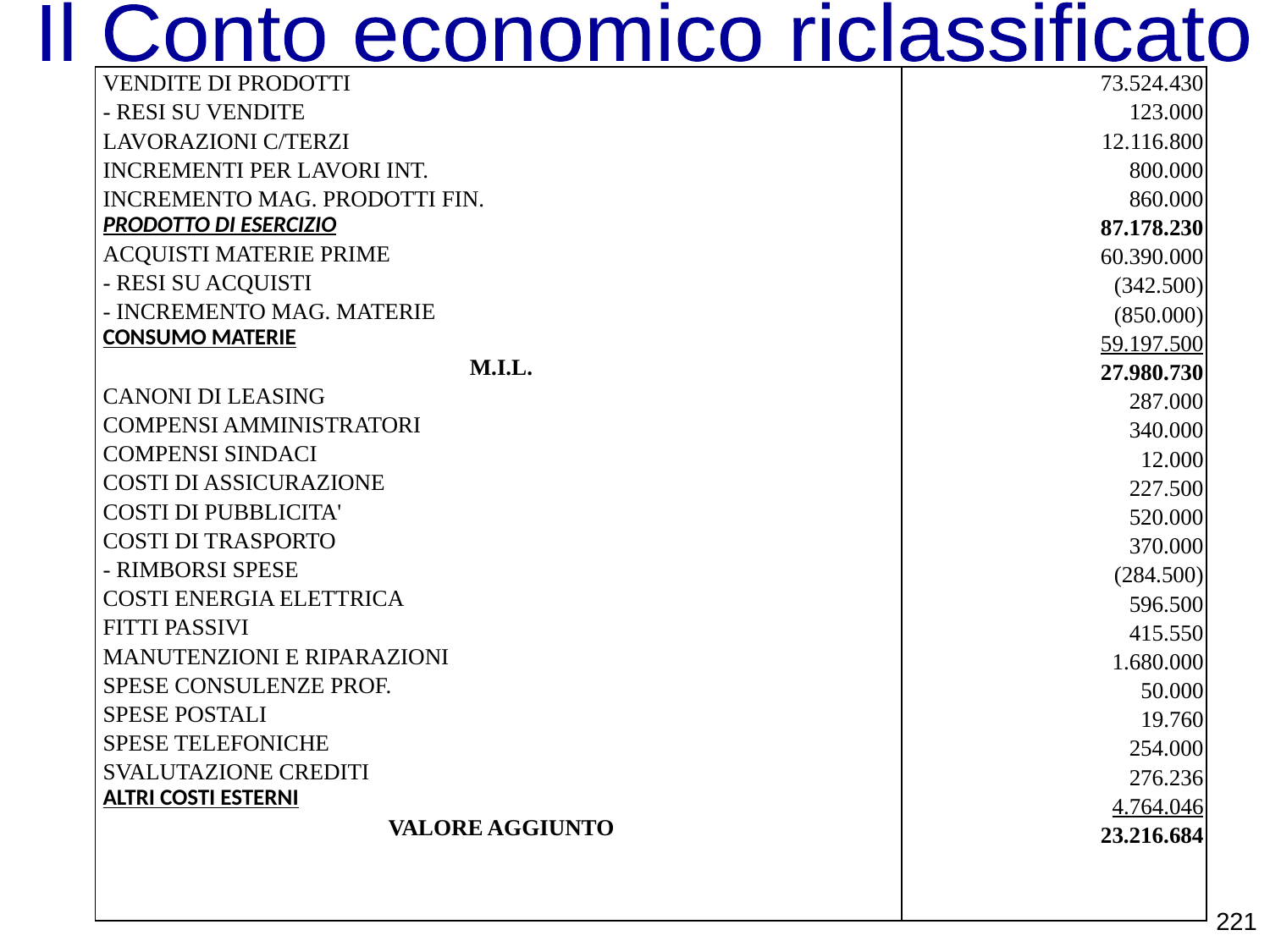

Il Conto economico riclassificato
| VENDITE DI PRODOTTI - RESI SU VENDITE LAVORAZIONI C/TERZI INCREMENTI PER LAVORI INT. INCREMENTO MAG. PRODOTTI FIN. PRODOTTO DI ESERCIZIO ACQUISTI MATERIE PRIME - RESI SU ACQUISTI - INCREMENTO MAG. MATERIE CONSUMO MATERIE M.I.L. CANONI DI LEASING COMPENSI AMMINISTRATORI COMPENSI SINDACI COSTI DI ASSICURAZIONE COSTI DI PUBBLICITA' COSTI DI TRASPORTO - RIMBORSI SPESE COSTI ENERGIA ELETTRICA FITTI PASSIVI MANUTENZIONI E RIPARAZIONI SPESE CONSULENZE PROF. SPESE POSTALI SPESE TELEFONICHE SVALUTAZIONE CREDITI ALTRI COSTI ESTERNI VALORE AGGIUNTO | 73.524.430 123.000 12.116.800 800.000 860.000 87.178.230 60.390.000 (342.500) (850.000) 59.197.500 27.980.730 287.000 340.000 12.000 227.500 520.000 370.000 (284.500) 596.500 415.550 1.680.000 50.000 19.760 254.000 276.236 4.764.046 23.216.684 |
| --- | --- |
221